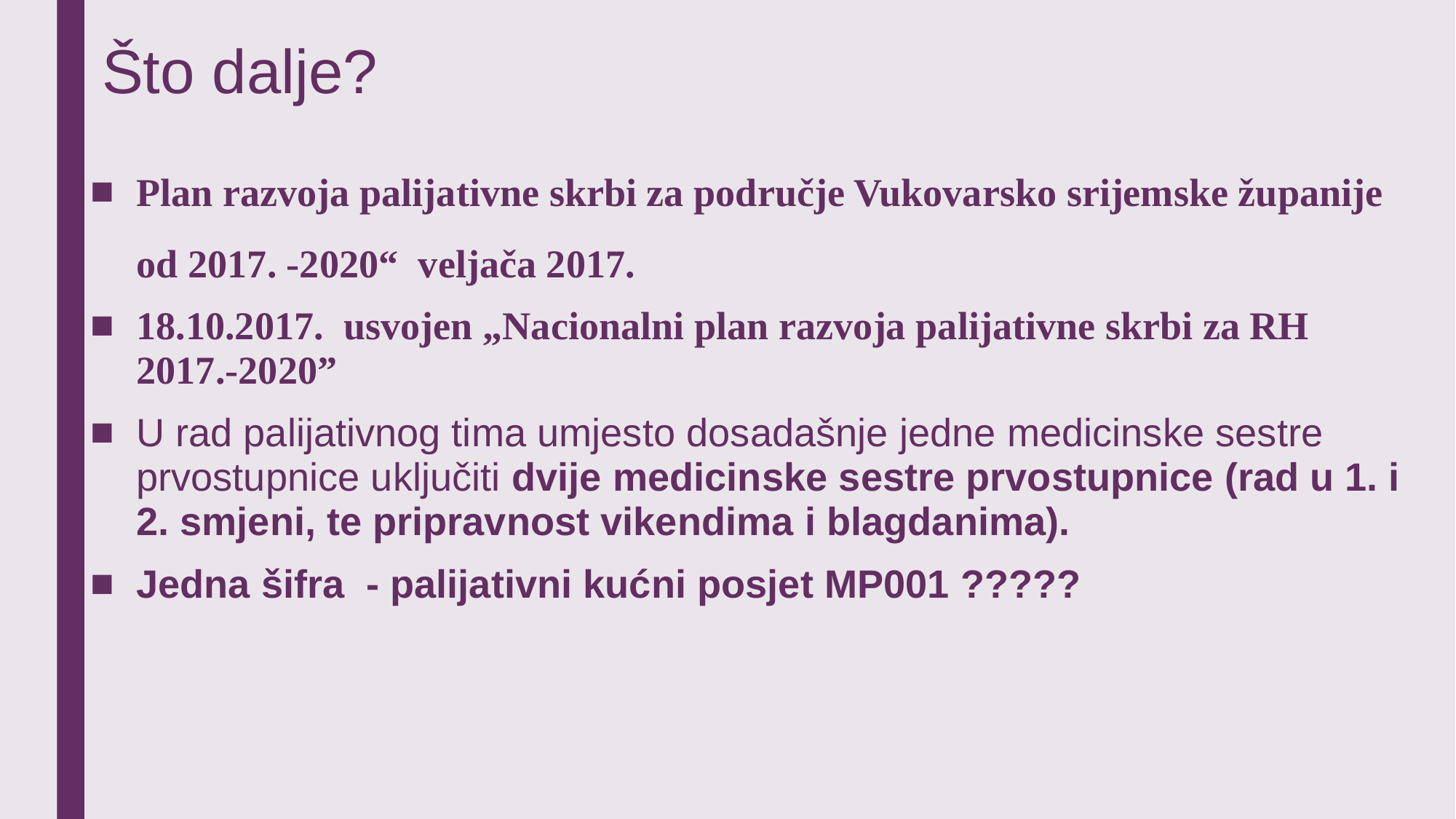

# Što dalje?
Plan razvoja palijativne skrbi za područje Vukovarsko srijemske županije od 2017. -2020“  veljača 2017.
18.10.2017.  usvojen „Nacionalni plan razvoja palijativne skrbi za RH 2017.-2020”
U rad palijativnog tima umjesto dosadašnje jedne medicinske sestre prvostupnice uključiti dvije medicinske sestre prvostupnice (rad u 1. i 2. smjeni, te pripravnost vikendima i blagdanima).
Jedna šifra  - palijativni kućni posjet MP001 ?????